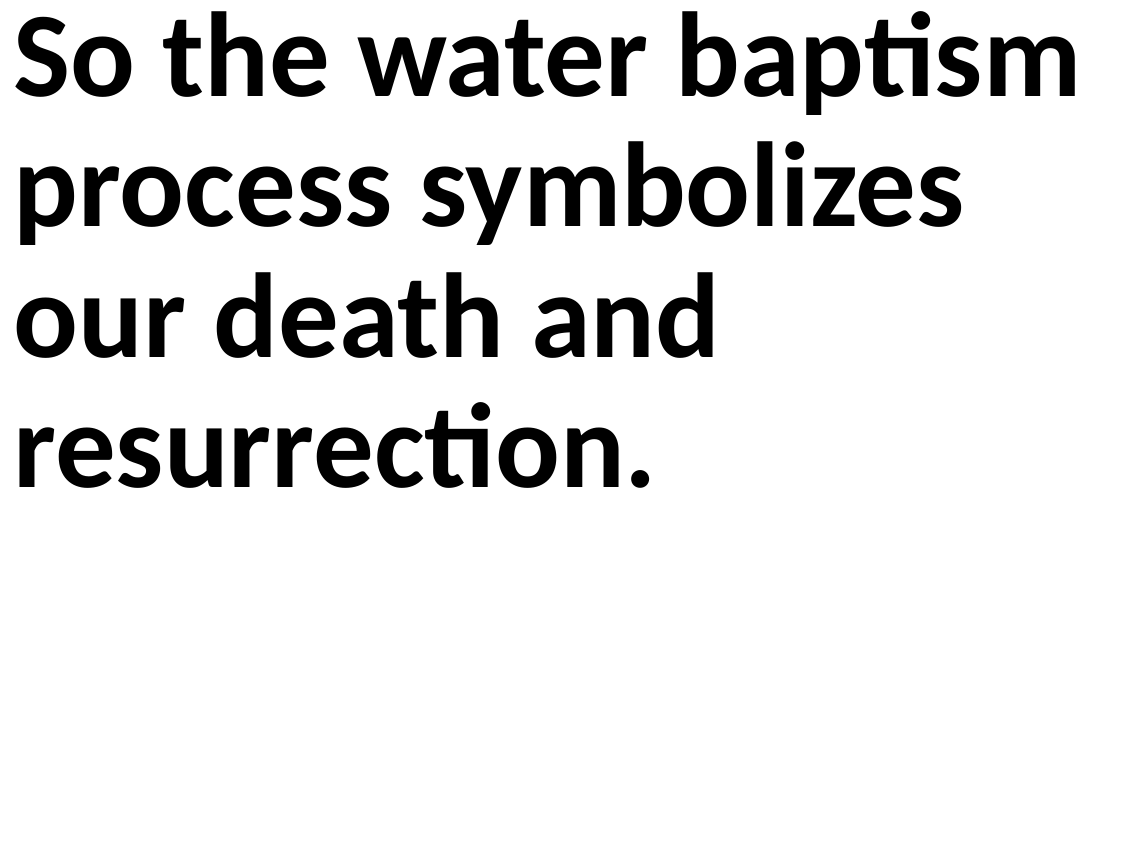

So the water baptism process symbolizes our death and resurrection.